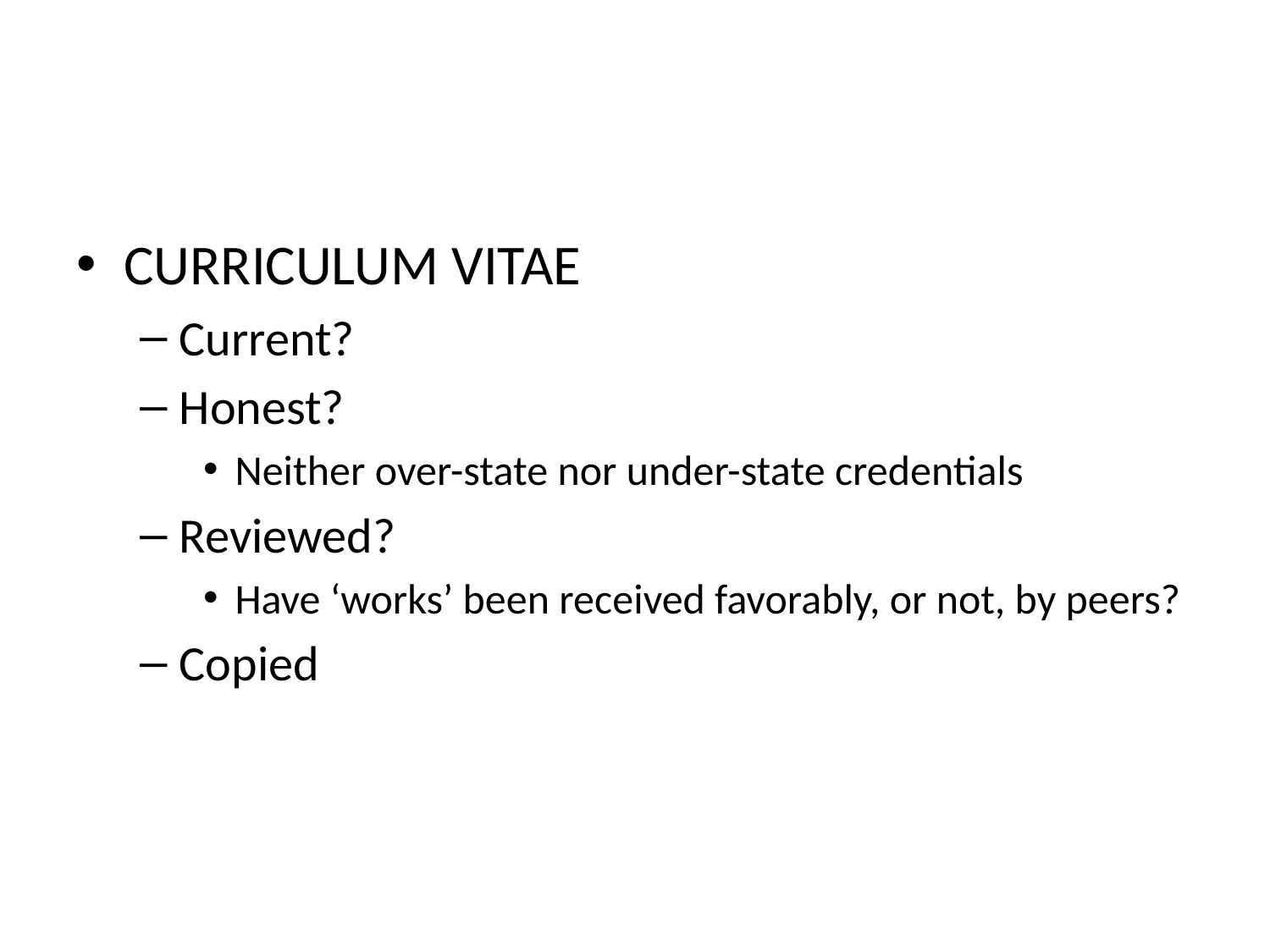

CURRICULUM VITAE
Current?
Honest?
Neither over-state nor under-state credentials
Reviewed?
Have ‘works’ been received favorably, or not, by peers?
Copied